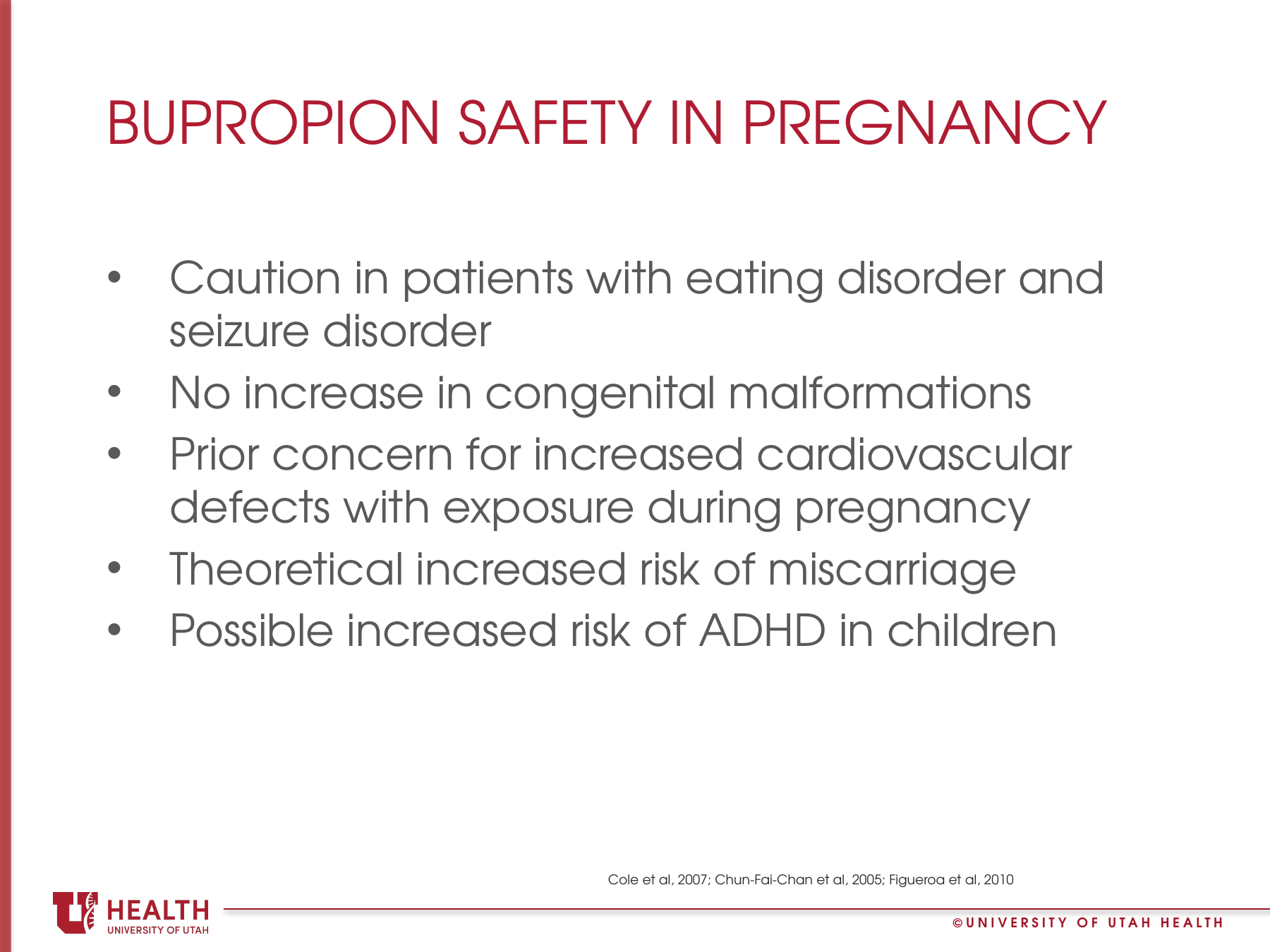

# Bupropion safety in pregnancy
Caution in patients with eating disorder and seizure disorder
No increase in congenital malformations
Prior concern for increased cardiovascular defects with exposure during pregnancy
Theoretical increased risk of miscarriage
Possible increased risk of ADHD in children

Cole et al, 2007; Chun-Fai-Chan et al, 2005; Figueroa et al, 2010